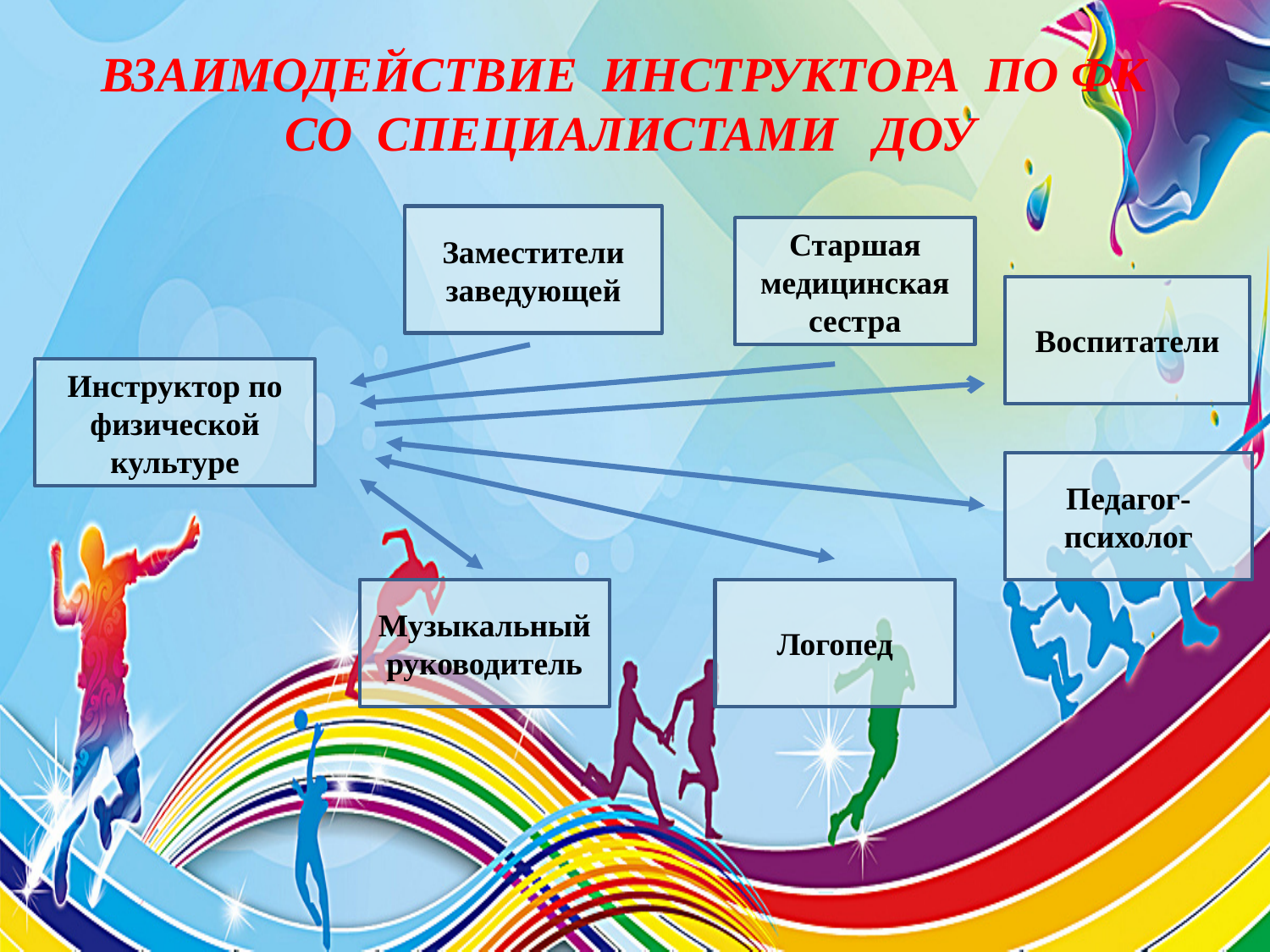

ВЗАИМОДЕЙСТВИЕ  ИНСТРУКТОРА  ПО ФК  СО  СПЕЦИАЛИСТАМИ   ДОУ
Заместители заведующей
Старшая медицинская сестра
Воспитатели
Инструктор по физической культуре
Педагог-психолог
Логопед
Музыкальный руководитель